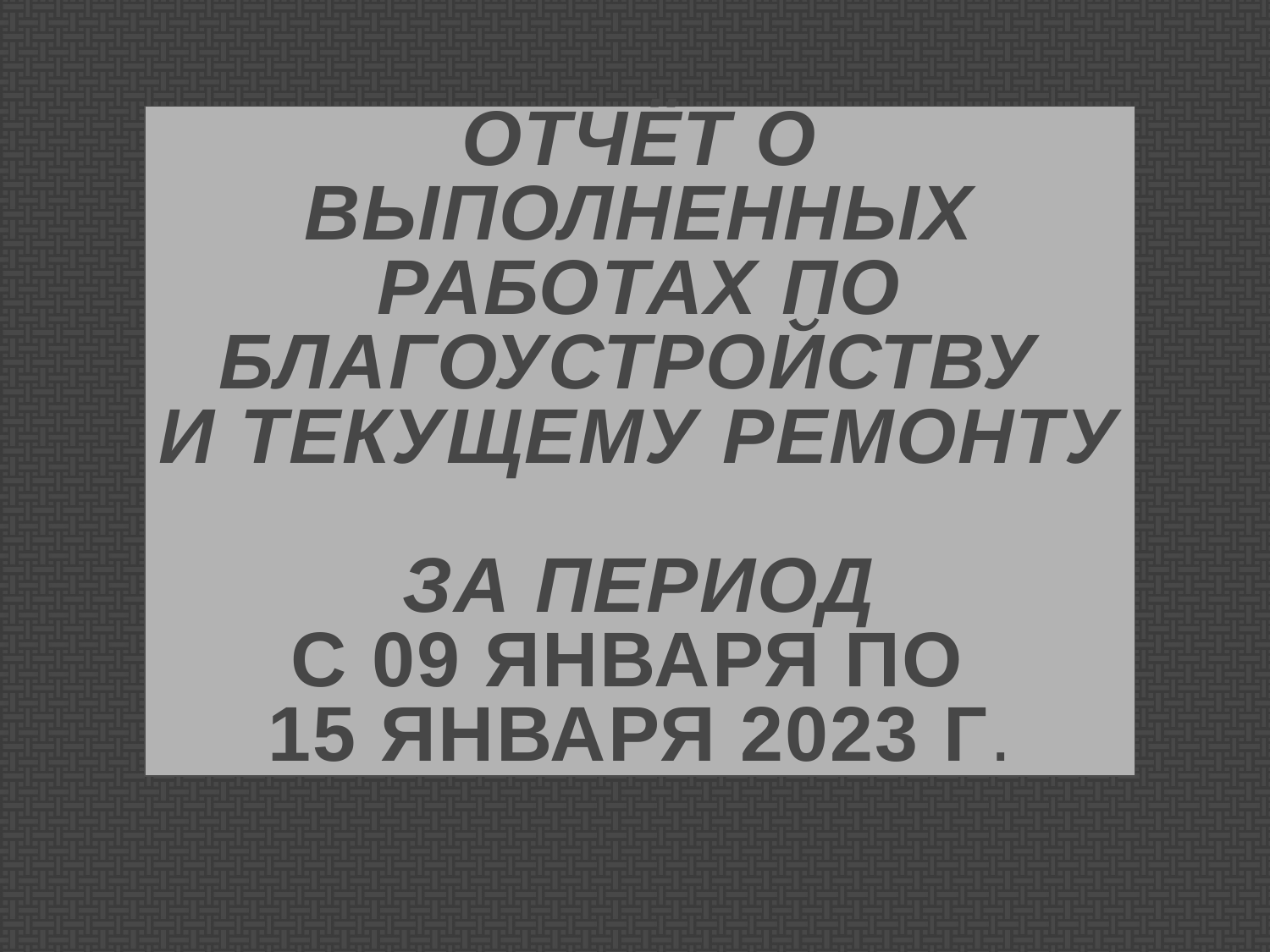

Отчёт о выполненных
 работах по
благоустройству
и текущему ремонту
за период
с 09 января по
15 января 2023 г.